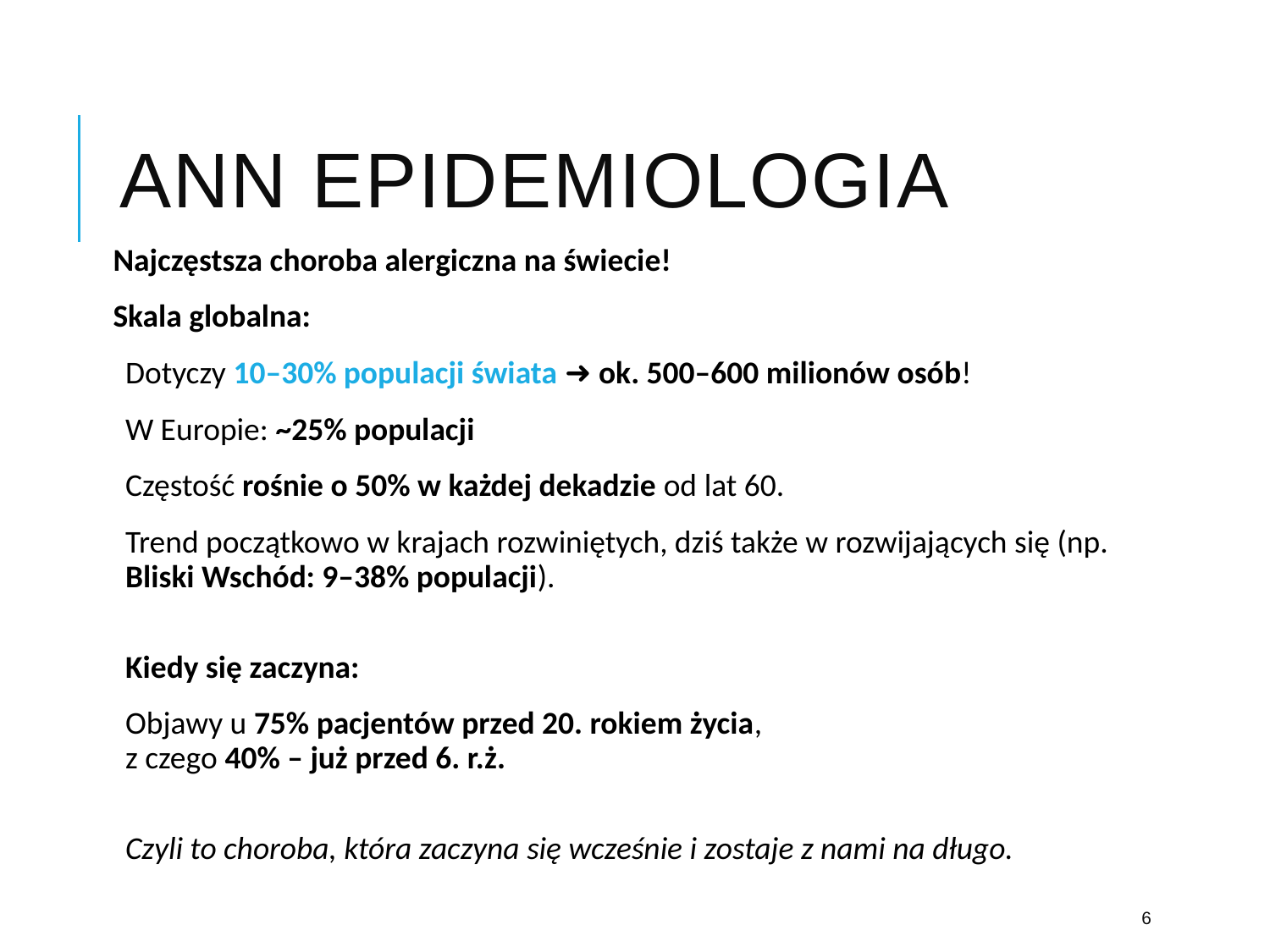

# ANN epidemiologia
Najczęstsza choroba alergiczna na świecie!
Skala globalna:
Dotyczy 10–30% populacji świata ➜ ok. 500–600 milionów osób!
W Europie: ~25% populacji
Częstość rośnie o 50% w każdej dekadzie od lat 60.
Trend początkowo w krajach rozwiniętych, dziś także w rozwijających się (np. Bliski Wschód: 9–38% populacji).
Kiedy się zaczyna:
Objawy u 75% pacjentów przed 20. rokiem życia,
z czego 40% – już przed 6. r.ż.
Czyli to choroba, która zaczyna się wcześnie i zostaje z nami na długo.

6